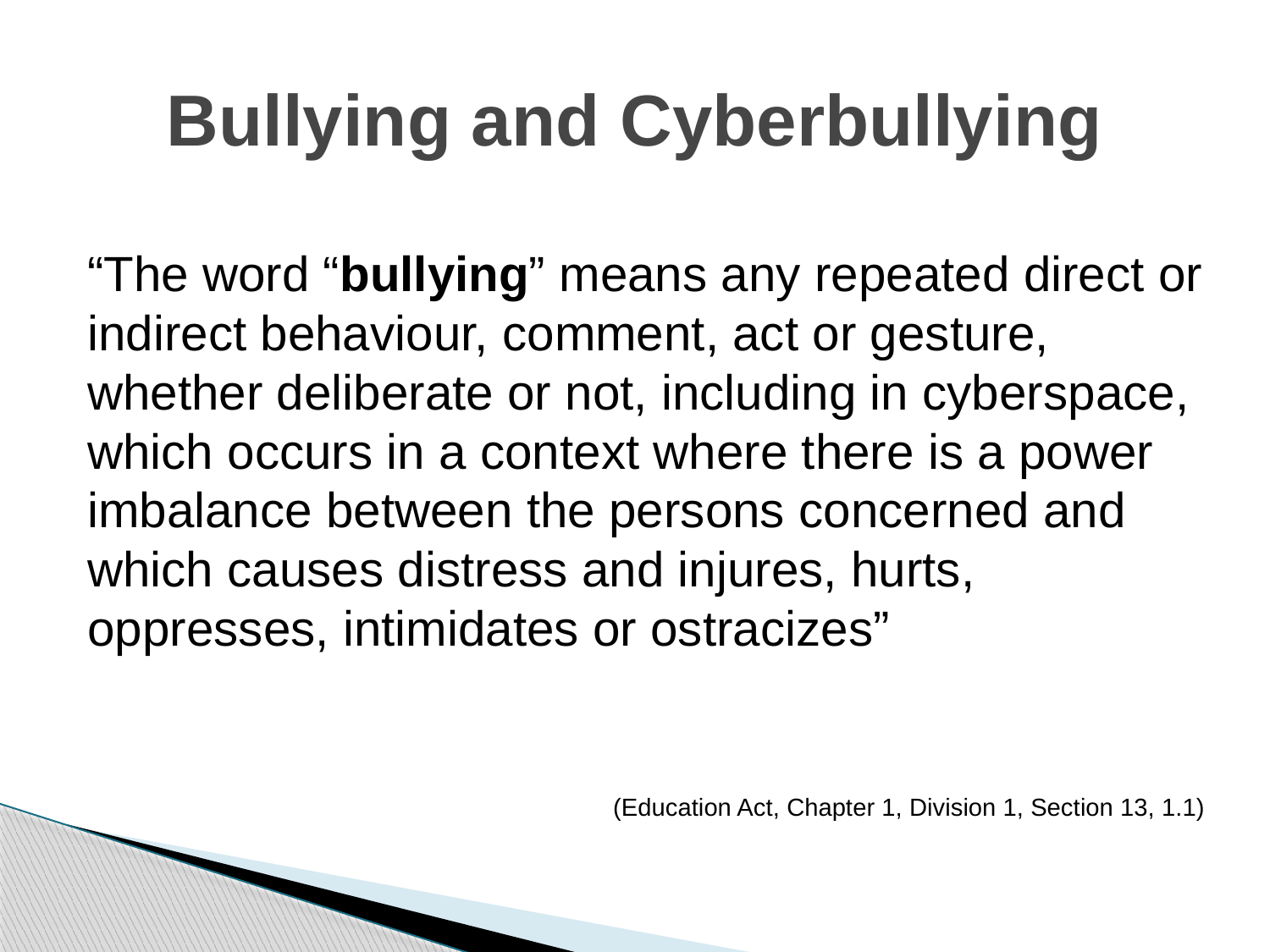

# Bullying and Cyberbullying
“The word “bullying” means any repeated direct or indirect behaviour, comment, act or gesture, whether deliberate or not, including in cyberspace, which occurs in a context where there is a power imbalance between the persons concerned and which causes distress and injures, hurts, oppresses, intimidates or ostracizes”

                                                     (Education Act, Chapter 1, Division 1, Section 13, 1.1)